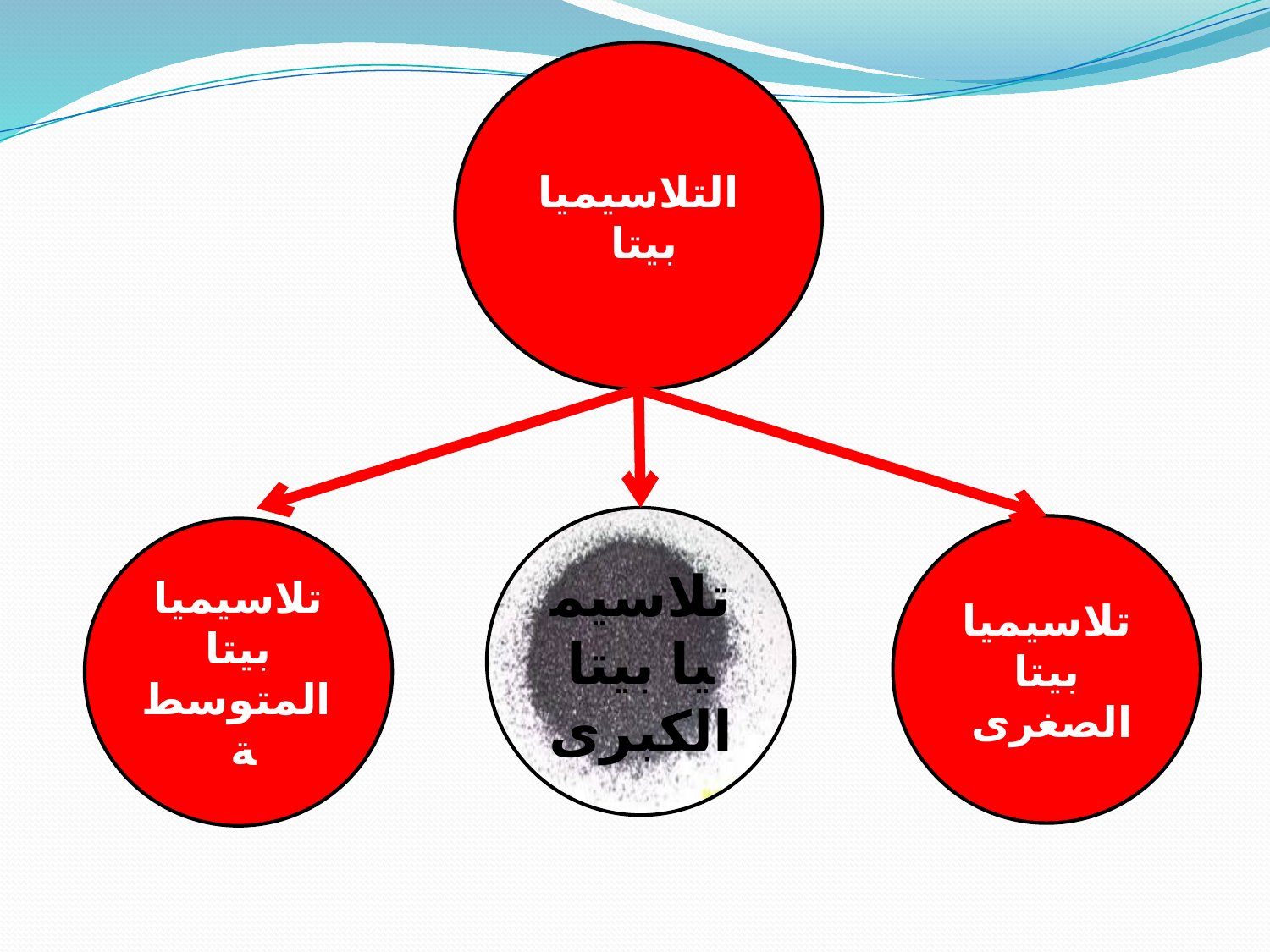

التلاسيميا
بيتا
تلاسيميا بيتا الكبرى
تلاسيميا بيتا الصغرى
تلاسيميا بيتا المتوسطة